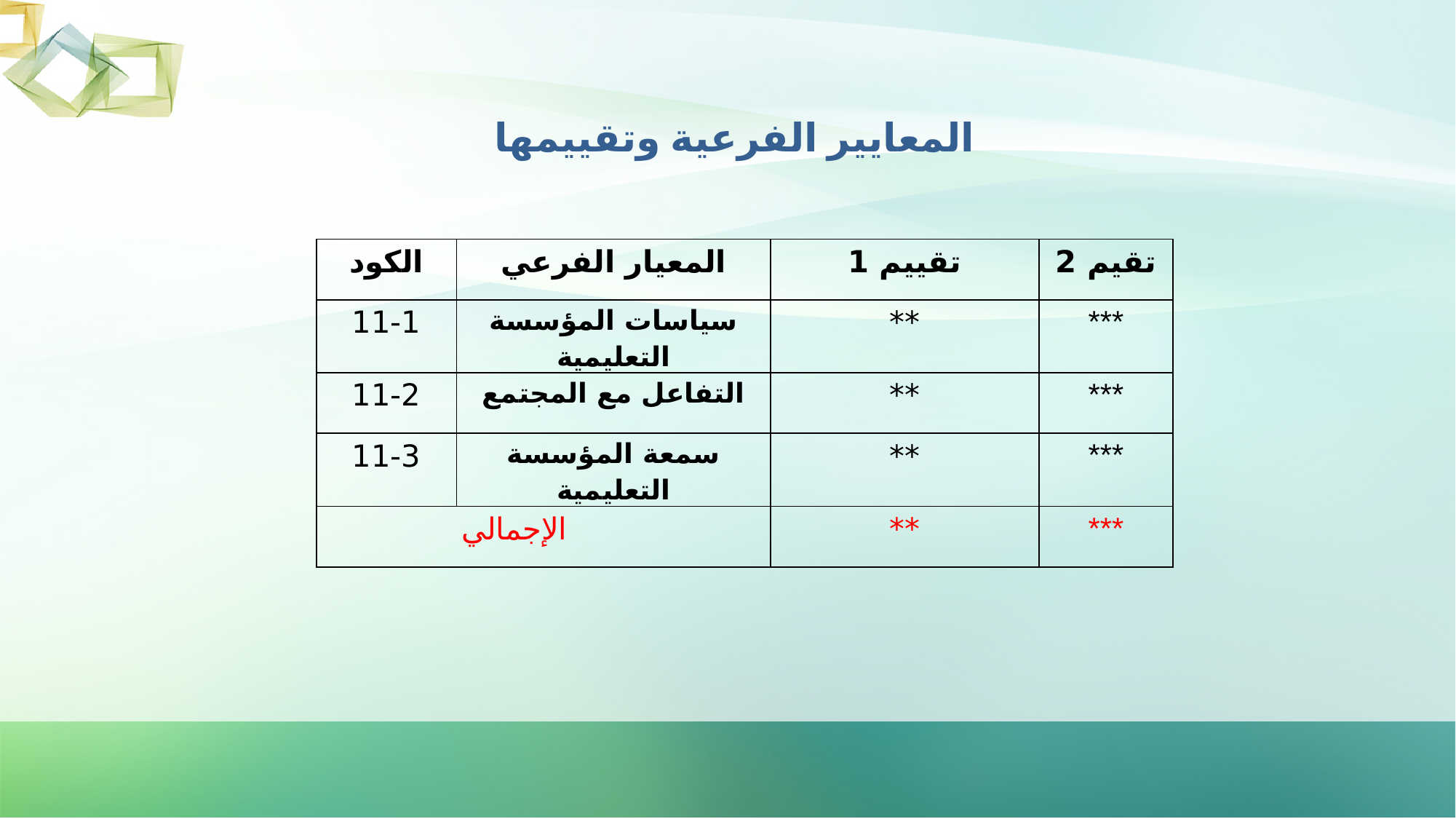

# المعايير الفرعية وتقييمها

| الكود | المعيار الفرعي | تقييم 1 | تقيم 2 |
| --- | --- | --- | --- |
| 11-1 | سياسات المؤسسة التعليمية | \*\* | \*\*\* |
| 11-2 | التفاعل مع المجتمع | \*\* | \*\*\* |
| 11-3 | سمعة المؤسسة التعليمية | \*\* | \*\*\* |
| الإجمالي |  | \*\* | \*\*\* |